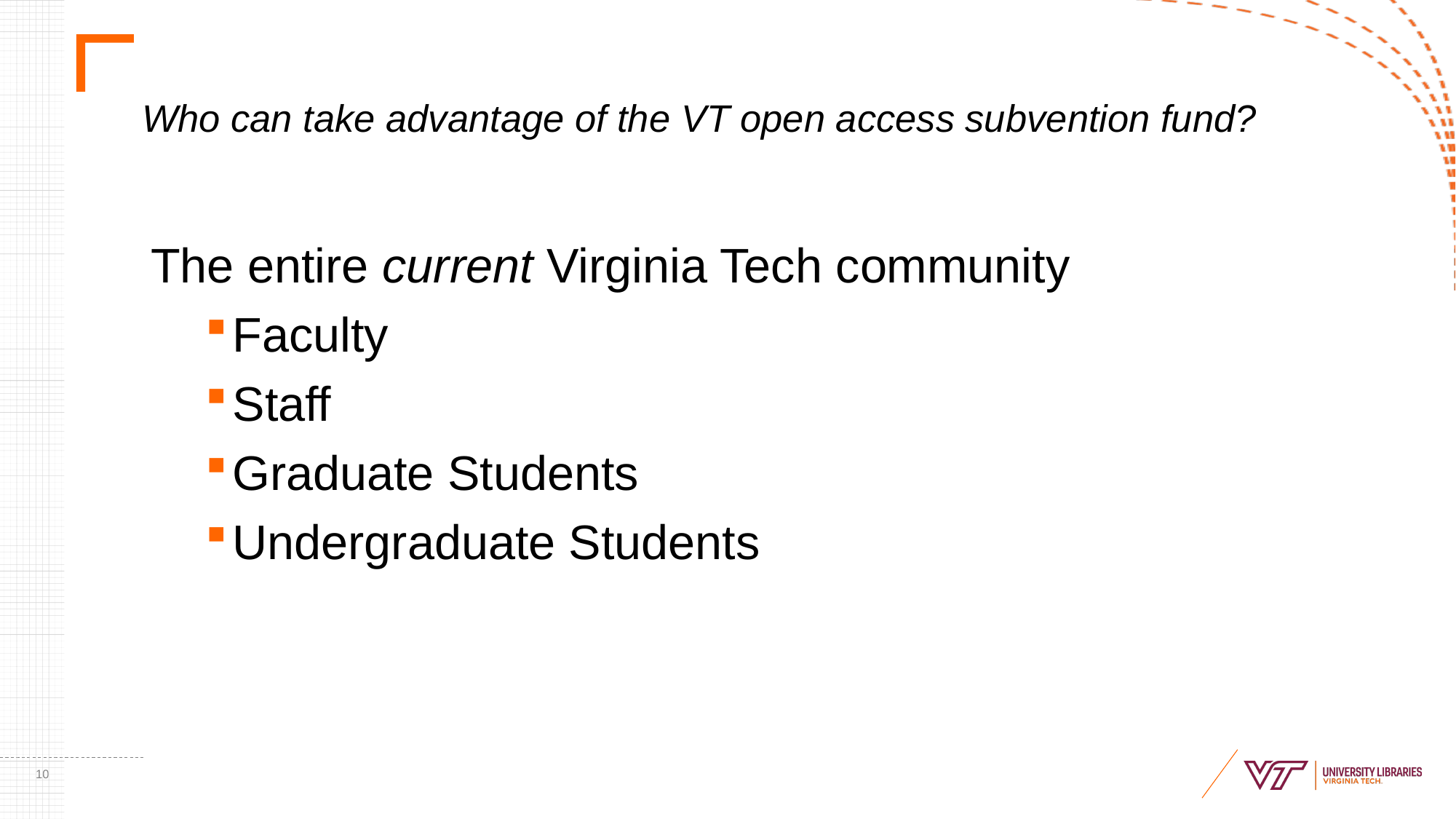

# Who can take advantage of the VT open access subvention fund?
The entire current Virginia Tech community
Faculty
Staff
Graduate Students
Undergraduate Students
10